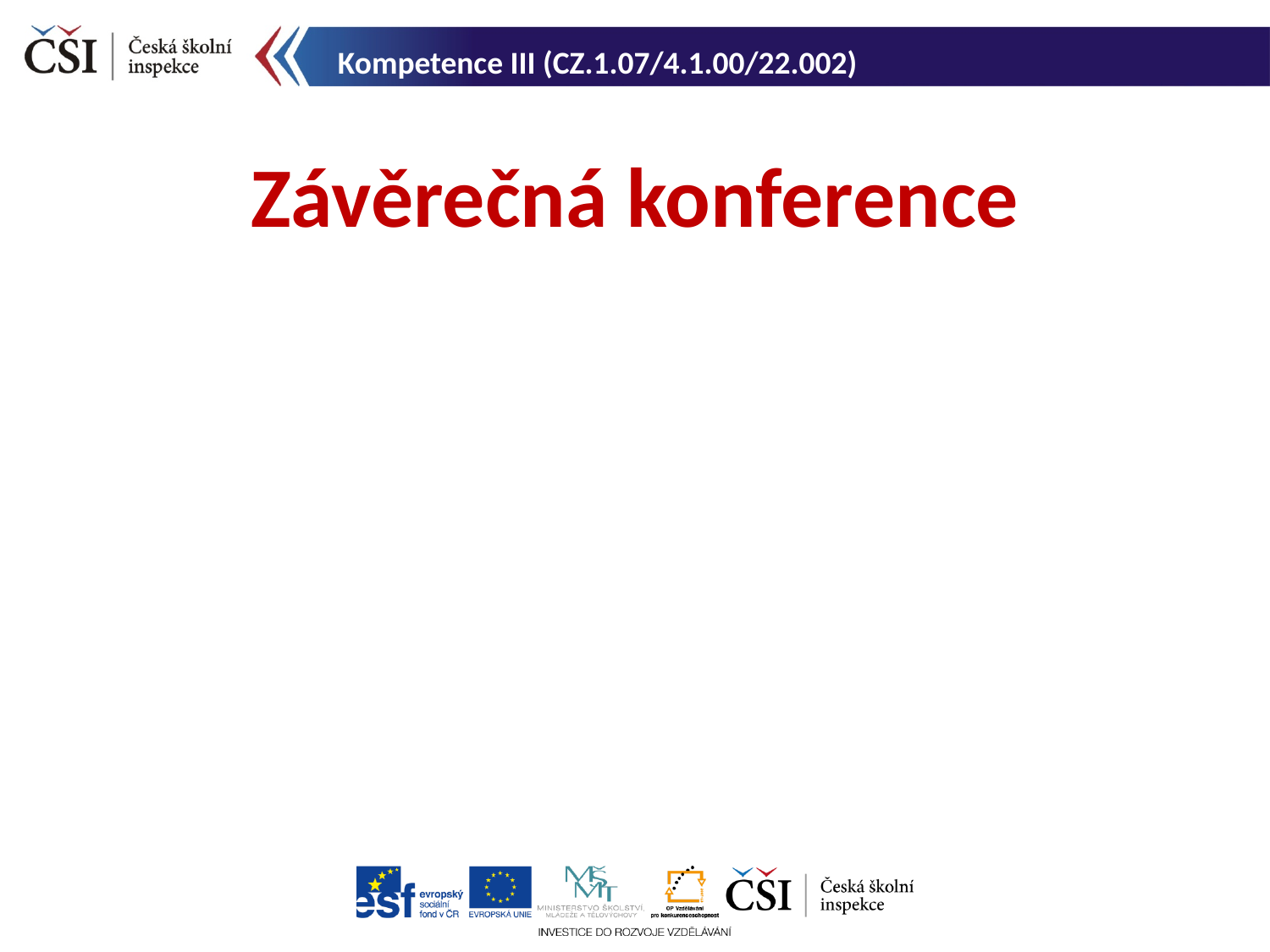

Kompetence III (CZ.1.07/4.1.00/22.002)

Závěrečná konference

Prezentace miniprojektů (provedená či plánovaná změna ve vlastní škole)
Report o postupu
Reflexe účastníků, podklad pro reflexi odborného mentora
Podklad pro evaluaci celého vzdělávacího programu